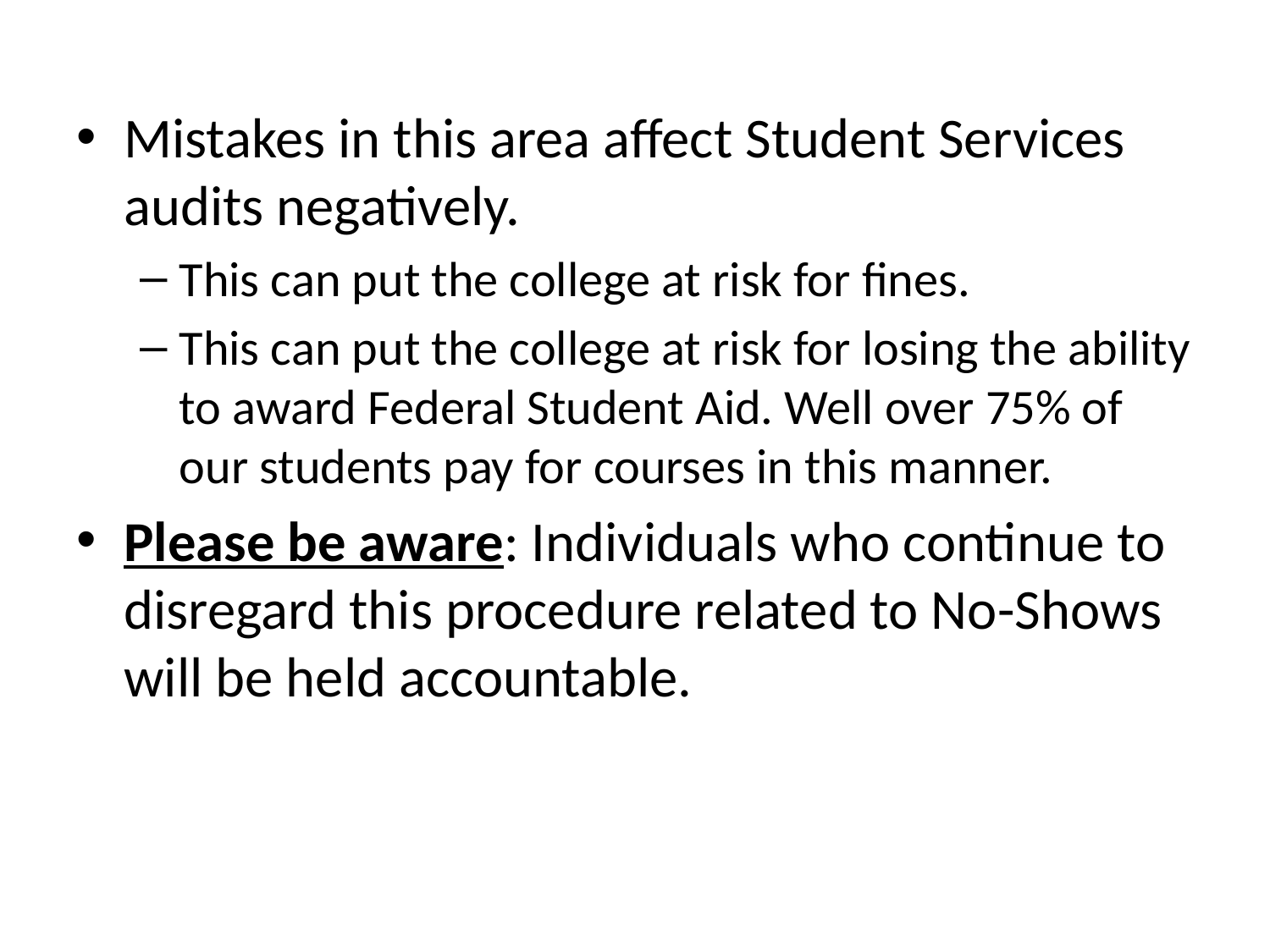

Mistakes in this area affect Student Services audits negatively.
This can put the college at risk for fines.
This can put the college at risk for losing the ability to award Federal Student Aid. Well over 75% of our students pay for courses in this manner.
Please be aware: Individuals who continue to disregard this procedure related to No-Shows will be held accountable.